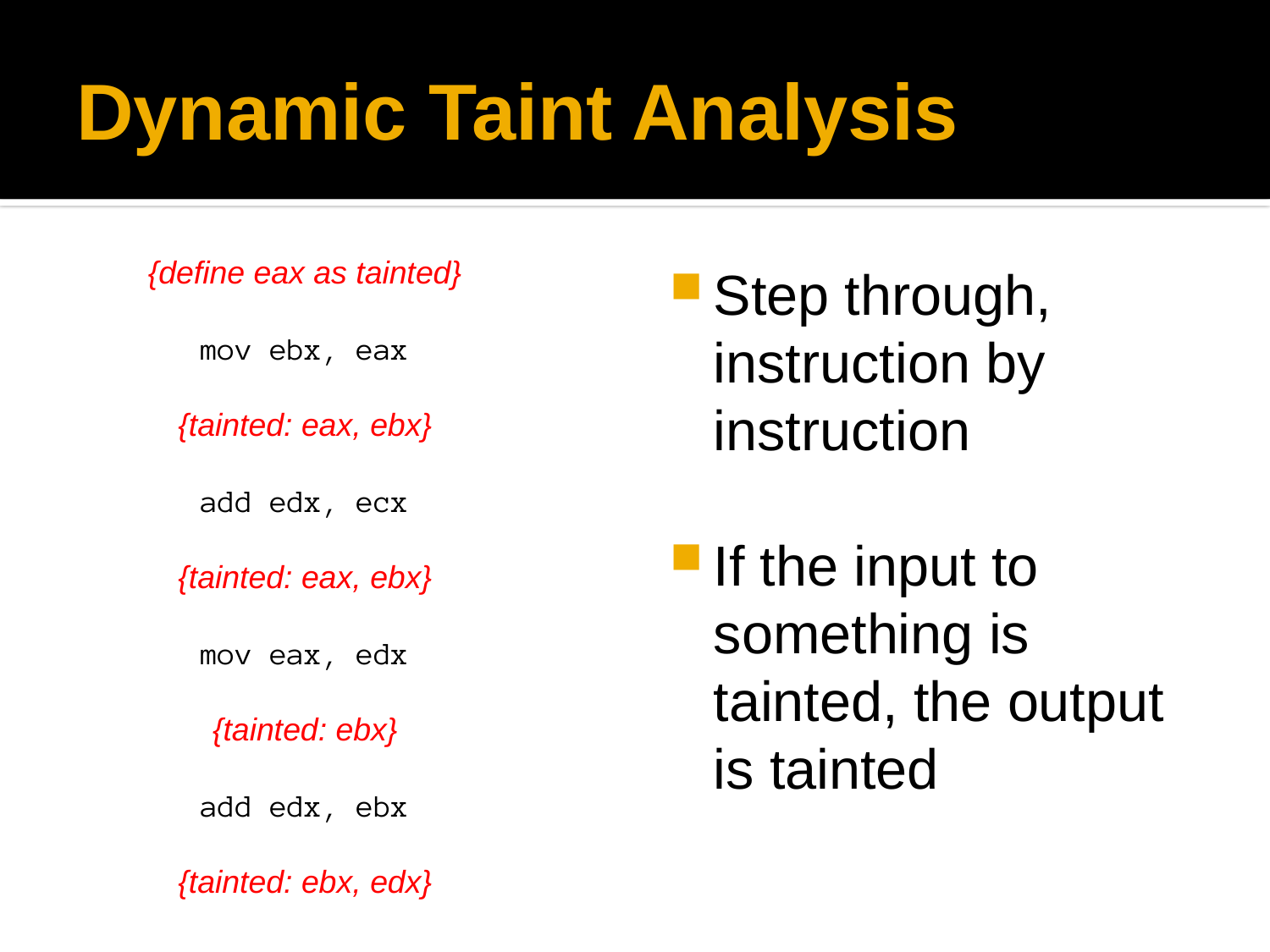

# Dynamic Taint Analysis
{define eax as tainted}

mov ebx, eax

{tainted: eax, ebx}

add edx, ecx

{tainted: eax, ebx}

mov eax, edx

{tainted: ebx}

add edx, ebx

{tainted: ebx, edx}
Step through, instruction by instruction

If the input to something is tainted, the output is tainted